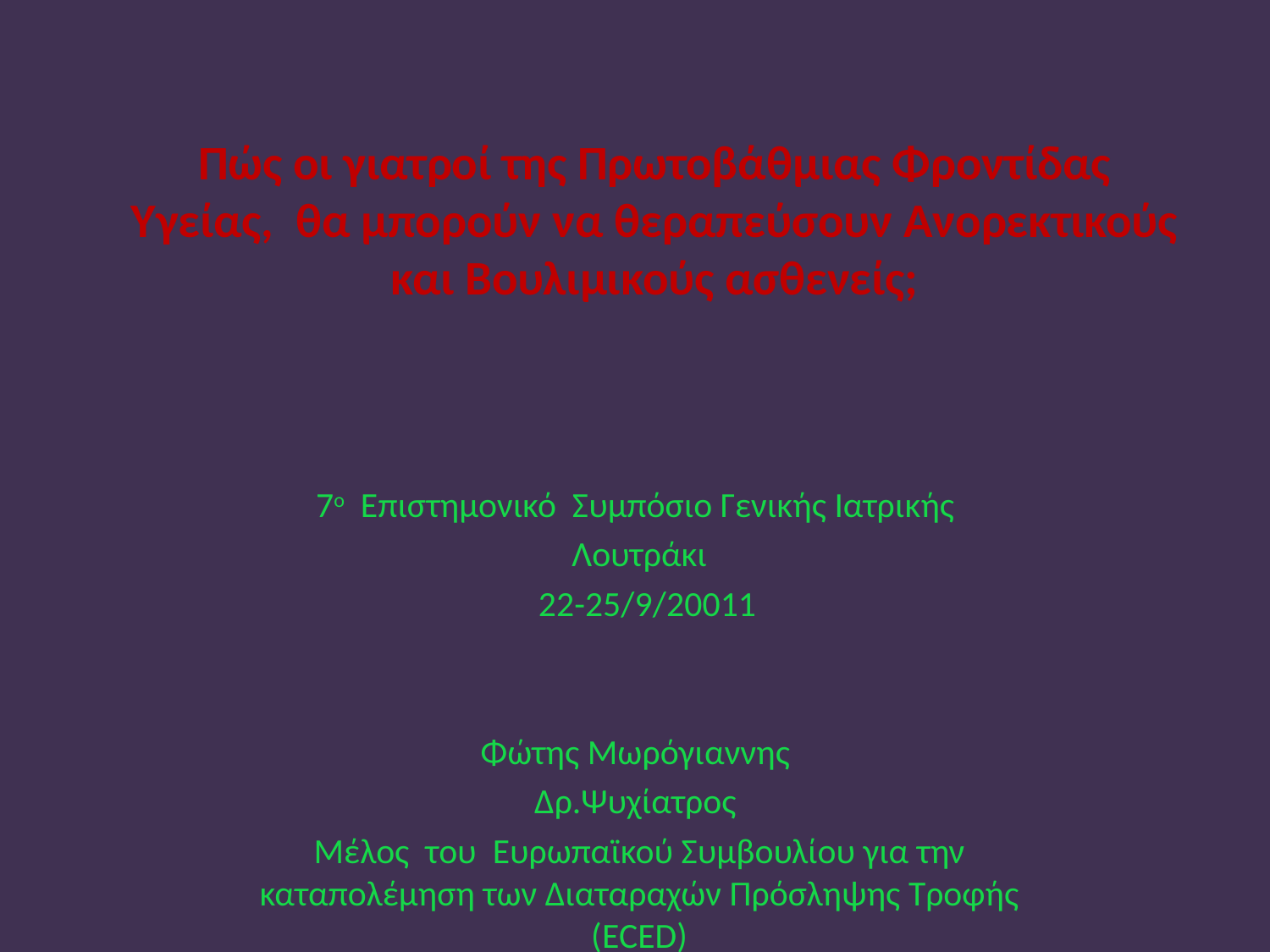

# Πώς οι γιατροί της Πρωτοβάθμιας Φροντίδας Υγείας,  θα μπορούν να θεραπεύσουν Ανορεκτικούς και Βουλιμικούς ασθενείς;
7ο  Επιστημονικό  Συμπόσιο Γενικής Ιατρικής
Λουτράκι
  22-25/9/20011

Φώτης Μωρόγιαννης
Δρ.Ψυχίατρος
Μέλος  του  Ευρωπαϊκού Συμβουλίου για την καταπολέμηση των Διαταραχών Πρόσληψης Τροφής (ECED)